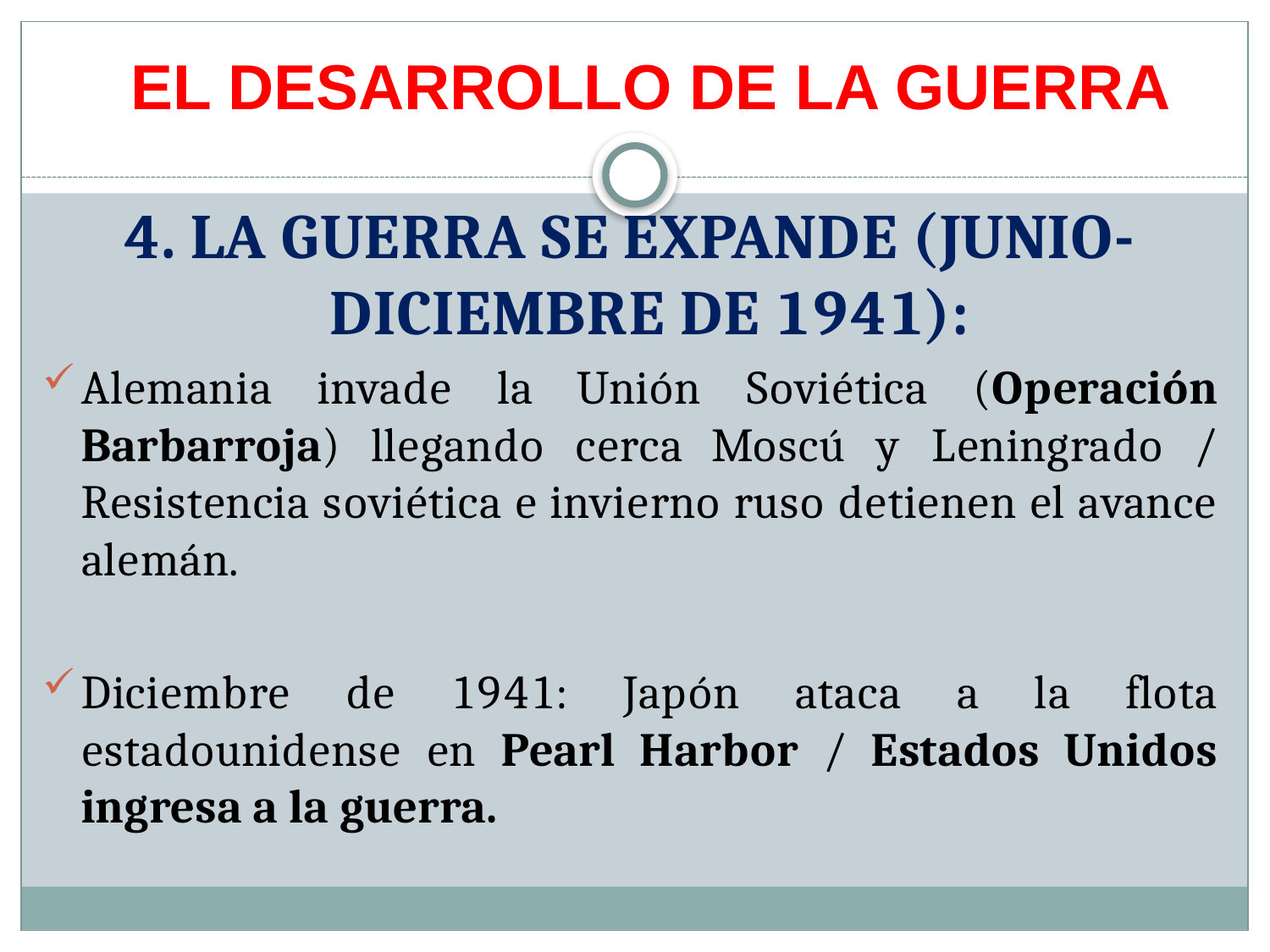

# EL DESARROLLO DE LA GUERRA
4. LA GUERRA SE EXPANDE (JUNIO-DICIEMBRE DE 1941):
Alemania invade la Unión Soviética (Operación Barbarroja) llegando cerca Moscú y Leningrado / Resistencia soviética e invierno ruso detienen el avance alemán.

Diciembre de 1941: Japón ataca a la flota estadounidense en Pearl Harbor / Estados Unidos ingresa a la guerra.